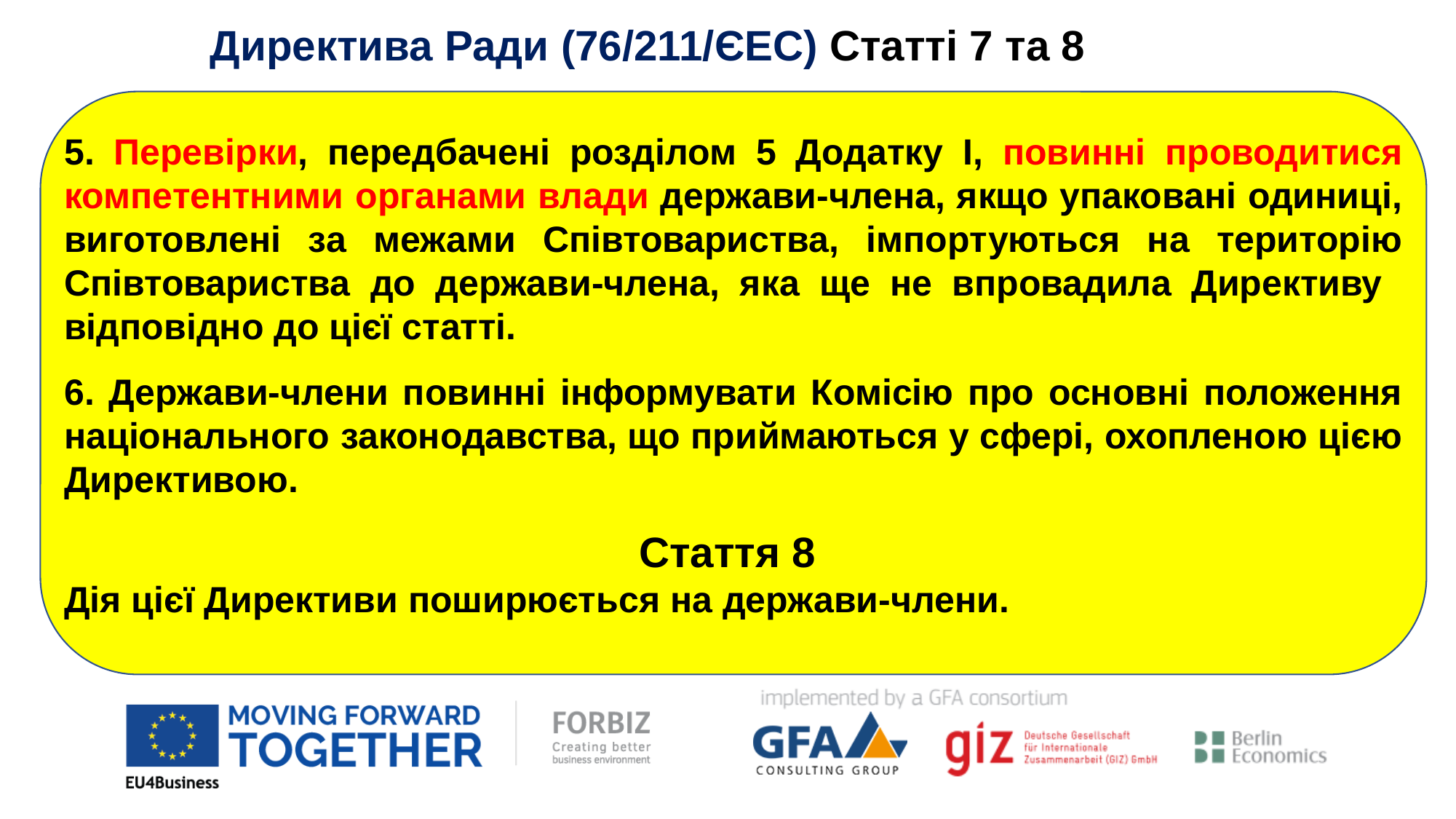

Директива Ради (76/211/ЄEC) Статті 7 та 8

5. Перевірки, передбачені розділом 5 Додатку І, повинні проводитися компетентними органами влади держави-члена, якщо упаковані одиниці, виготовлені за межами Співтовариства, імпортуються на територію Співтовариства до держави-члена, яка ще не впровадила Директиву  відповідно до цієї статті.

6. Держави-члени повинні інформувати Комісію про основні положення національного законодавства, що приймаються у сфері, охопленою цією Директивою.

Стаття 8
Дія цієї Директиви поширюється на держави-члени.